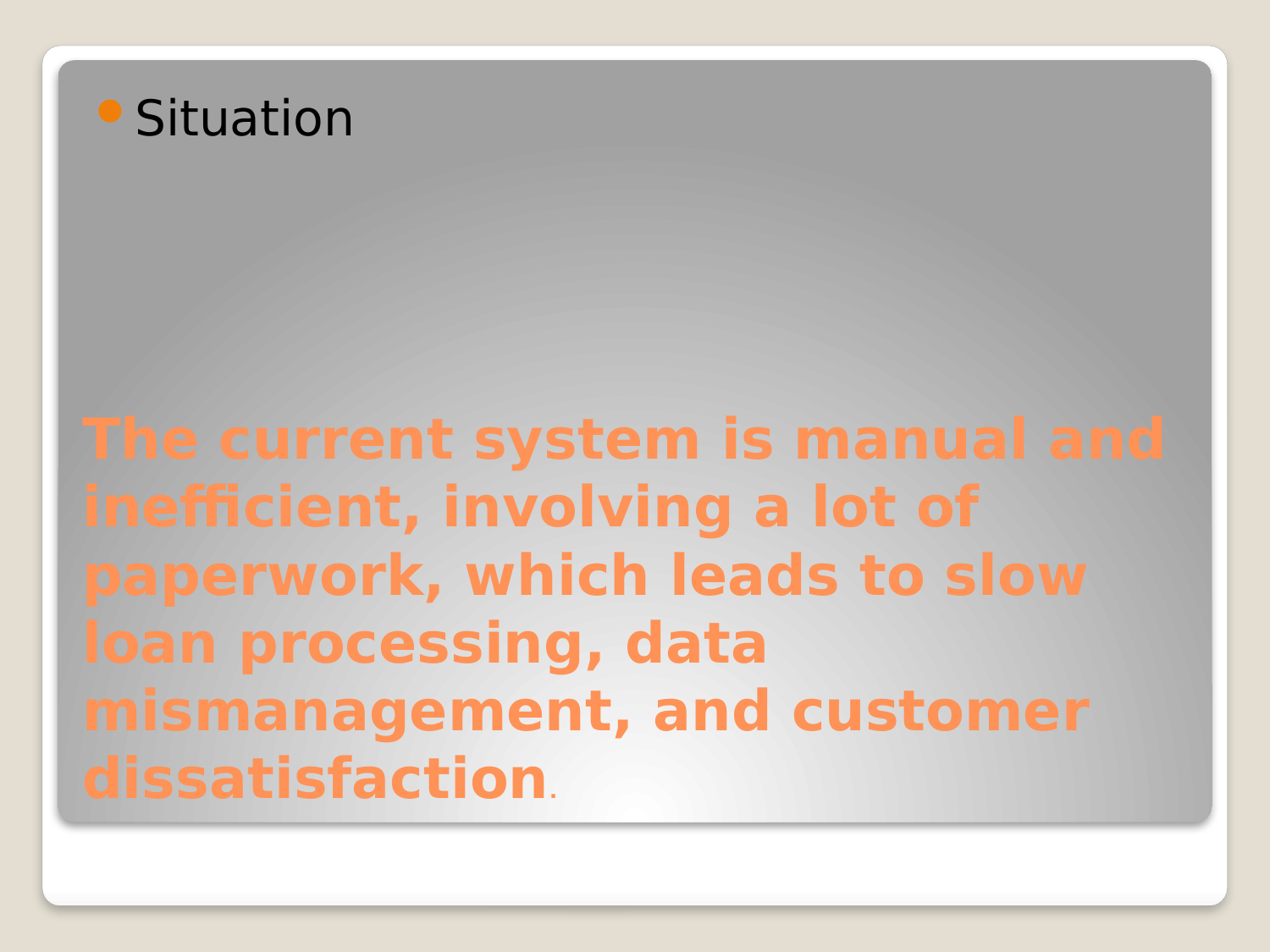

Situation
# The current system is manual and inefficient, involving a lot of paperwork, which leads to slow loan processing, data mismanagement, and customer dissatisfaction.